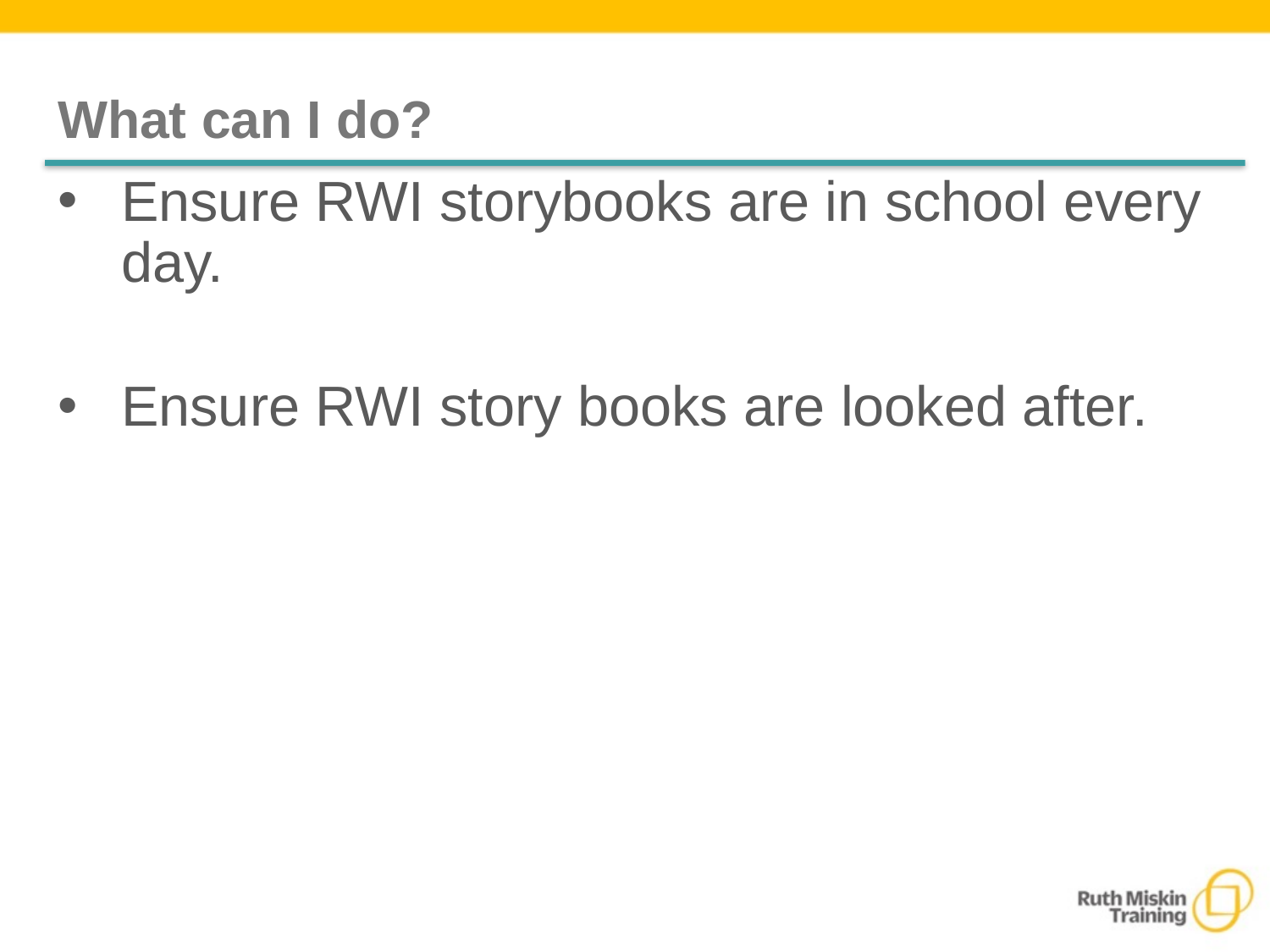

# What can I do?
Ensure RWI storybooks are in school every day.

Ensure RWI story books are looked after.